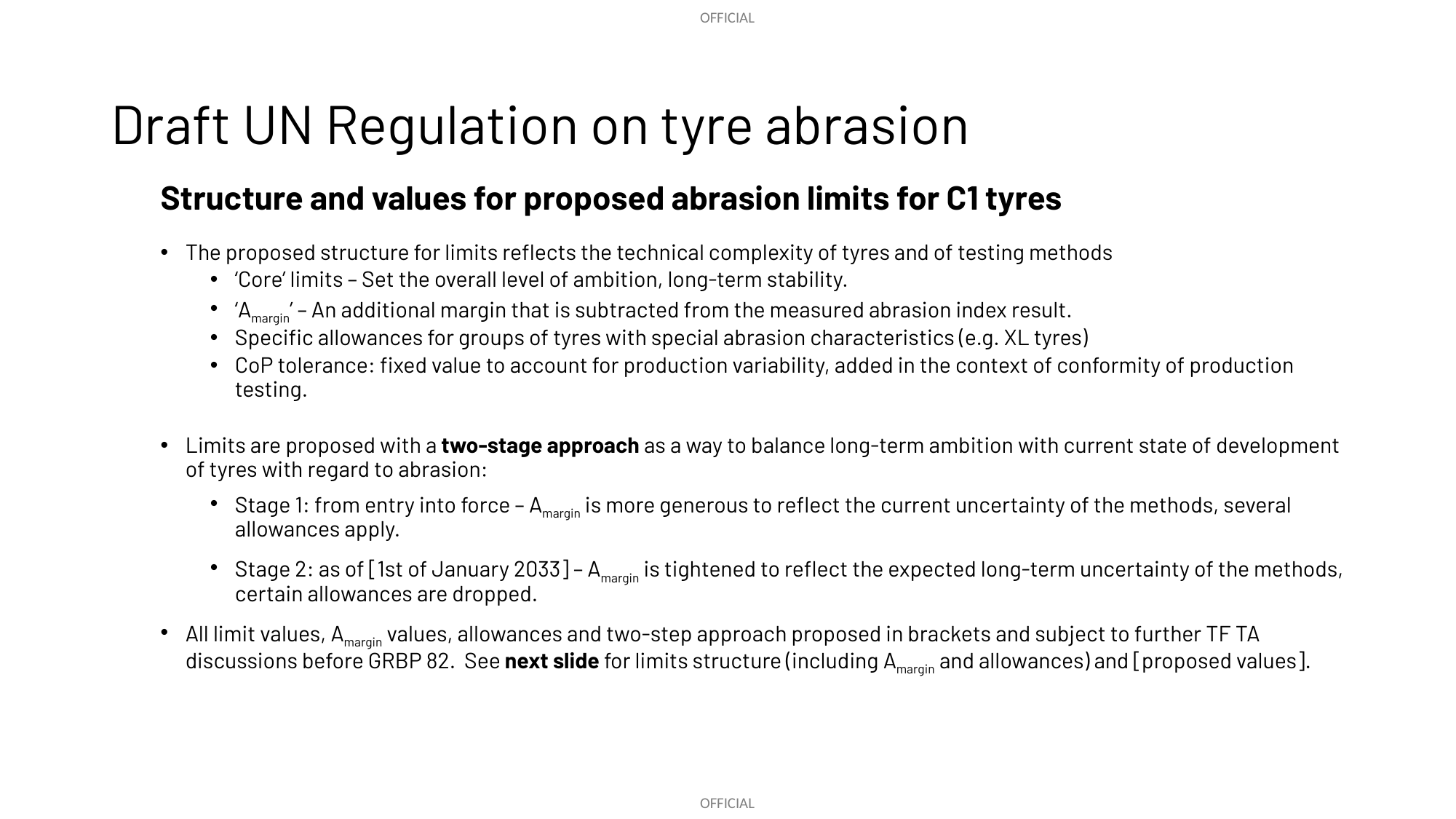

# Draft UN Regulation on tyre abrasion
Structure and values for proposed abrasion limits for C1 tyres

The proposed structure for limits reflects the technical complexity of tyres and of testing methods
‘Core’ limits – Set the overall level of ambition, long-term stability.
‘Amargin’ – An additional margin that is subtracted from the measured abrasion index result.
Specific allowances for groups of tyres with special abrasion characteristics (e.g. XL tyres)
CoP tolerance: fixed value to account for production variability, added in the context of conformity of production testing.
Limits are proposed with a two-stage approach as a way to balance long-term ambition with current state of development of tyres with regard to abrasion:
Stage 1: from entry into force – Amargin is more generous to reflect the current uncertainty of the methods, several allowances apply.
Stage 2: as of [1st of January 2033] – Amargin is tightened to reflect the expected long-term uncertainty of the methods, certain allowances are dropped.
All limit values, Amargin values, allowances and two-step approach proposed in brackets and subject to further TF TA discussions before GRBP 82.  See next slide for limits structure (including Amargin and allowances) and [proposed values].